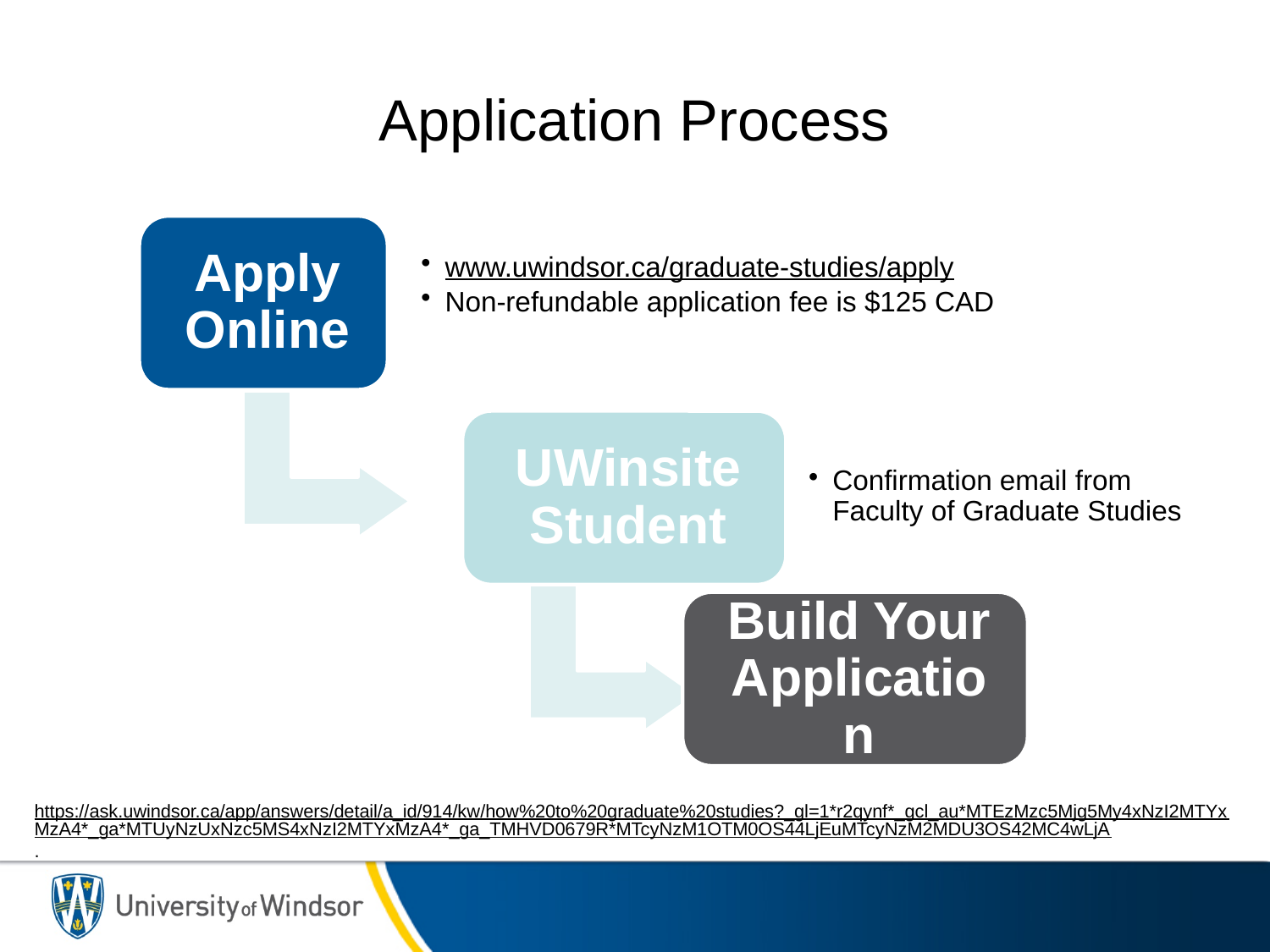

# Application Process
Apply Online

www.uwindsor.ca/graduate-studies/apply
Non-refundable application fee is $125 CAD

UWinsite Student
Confirmation email from Faculty of Graduate Studies
Build Your Application

https://ask.uwindsor.ca/app/answers/detail/a_id/914/kw/how%20to%20graduate%20studies?_gl=1*r2qynf*_gcl_au*MTEzMzc5Mjg5My4xNzI2MTYxMzA4*_ga*MTUyNzUxNzc5MS4xNzI2MTYxMzA4*_ga_TMHVD0679R*MTcyNzM1OTM0OS44LjEuMTcyNzM2MDU3OS42MC4wLjA.